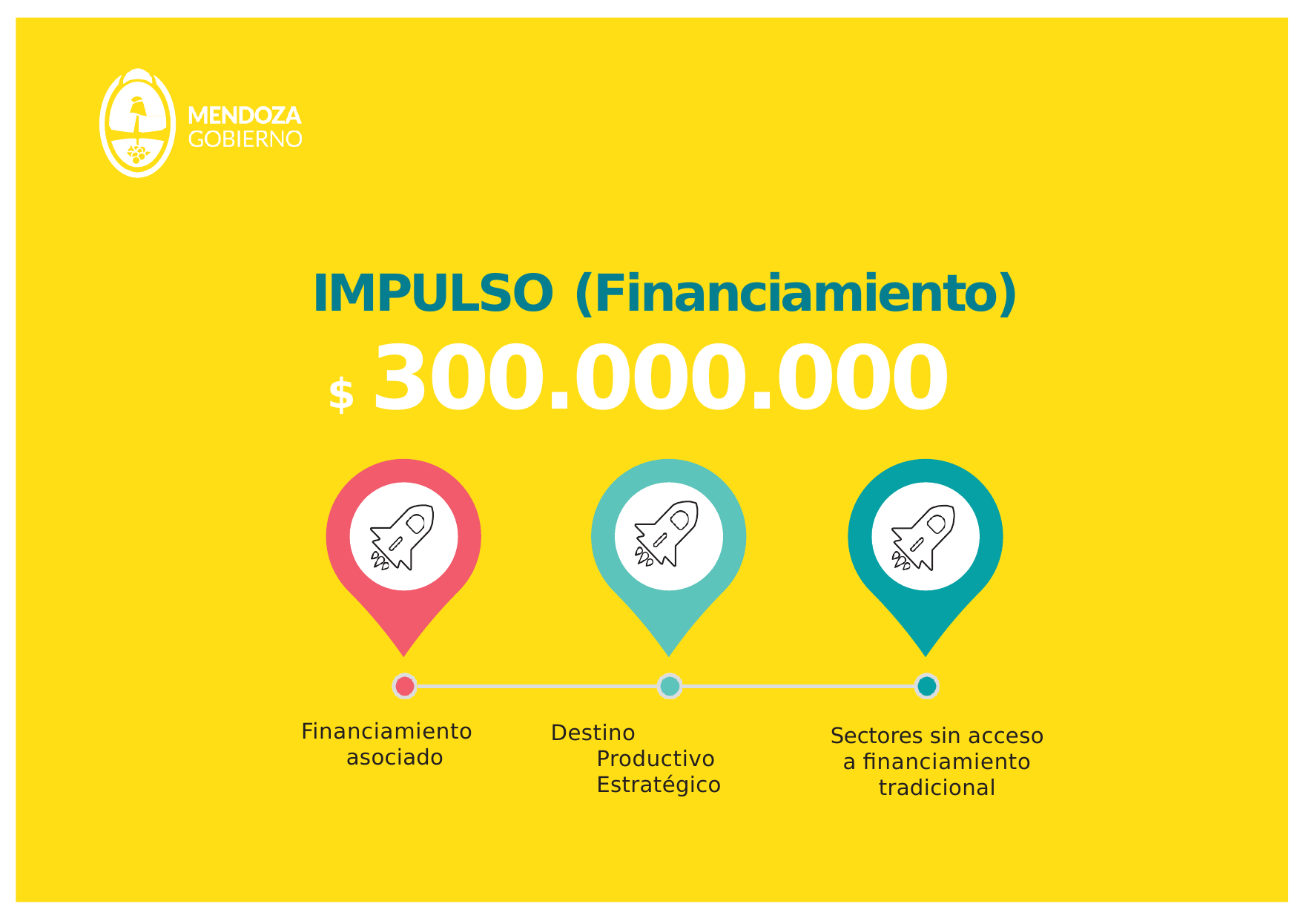

# IMPULSO (Financiamiento)
$ 300.000.000
Financiamiento  asociado
Destino Productivo  Estratégico
Sectores sin acceso
a ﬁnanciamiento tradicional